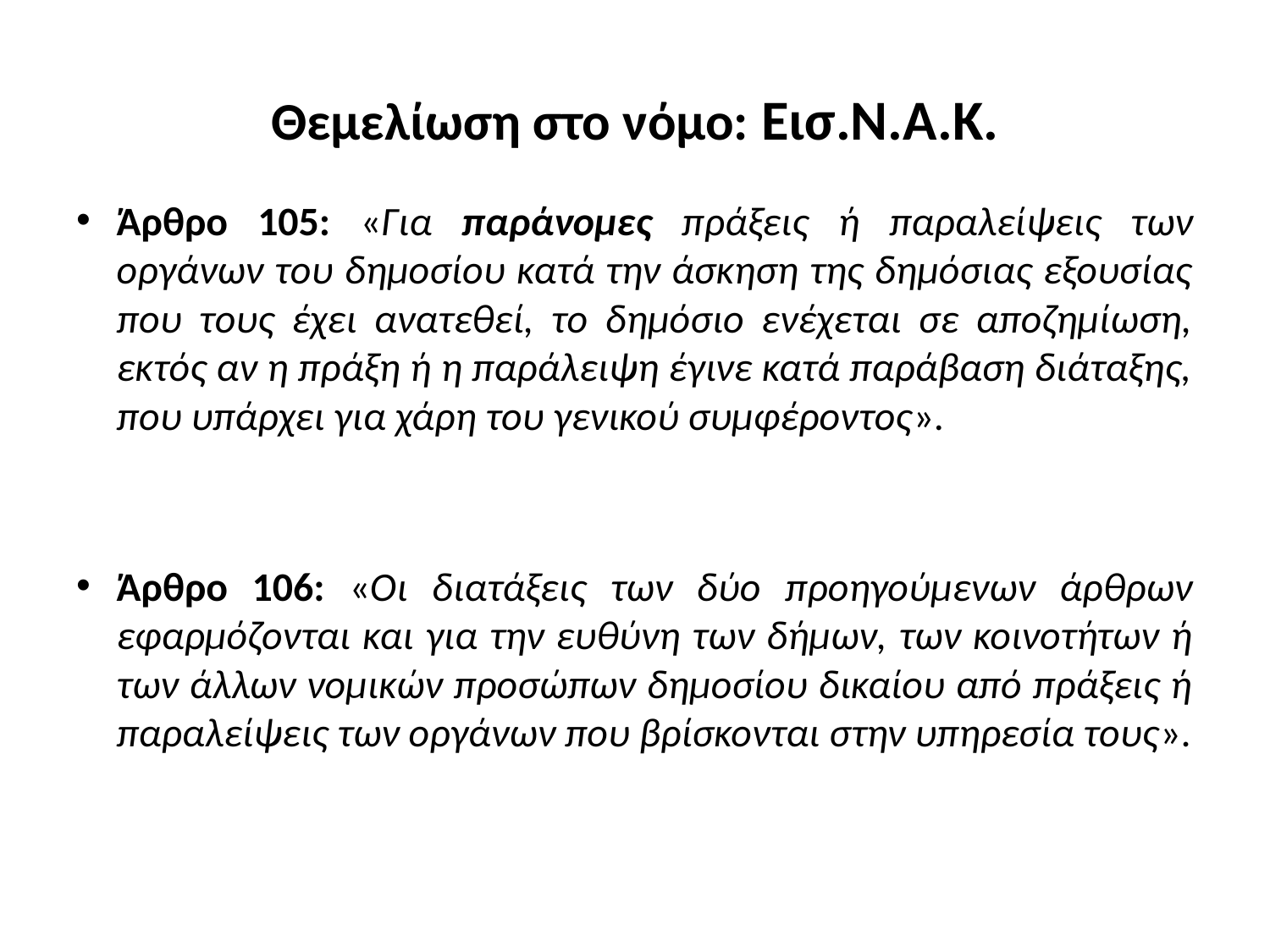

# Θεμελίωση στο νόμο: Εισ.Ν.Α.Κ.
Άρθρο 105: «Για παράνομες πράξεις ή παραλείψεις των οργάνων του δημοσίου κατά την άσκηση της δημόσιας εξουσίας που τους έχει ανατεθεί, το δημόσιο ενέχεται σε αποζημίωση, εκτός αν η πράξη ή η παράλειψη έγινε κατά παράβαση διάταξης, που υπάρχει για χάρη του γενικού συμφέροντος».

Άρθρο 106: «Οι διατάξεις των δύο προηγούμενων άρθρων εφαρμόζονται και για την ευθύνη των δήμων, των κοινοτήτων ή των άλλων νομικών προσώπων δημοσίου δικαίου από πράξεις ή παραλείψεις των οργάνων που βρίσκονται στην υπηρεσία τους».